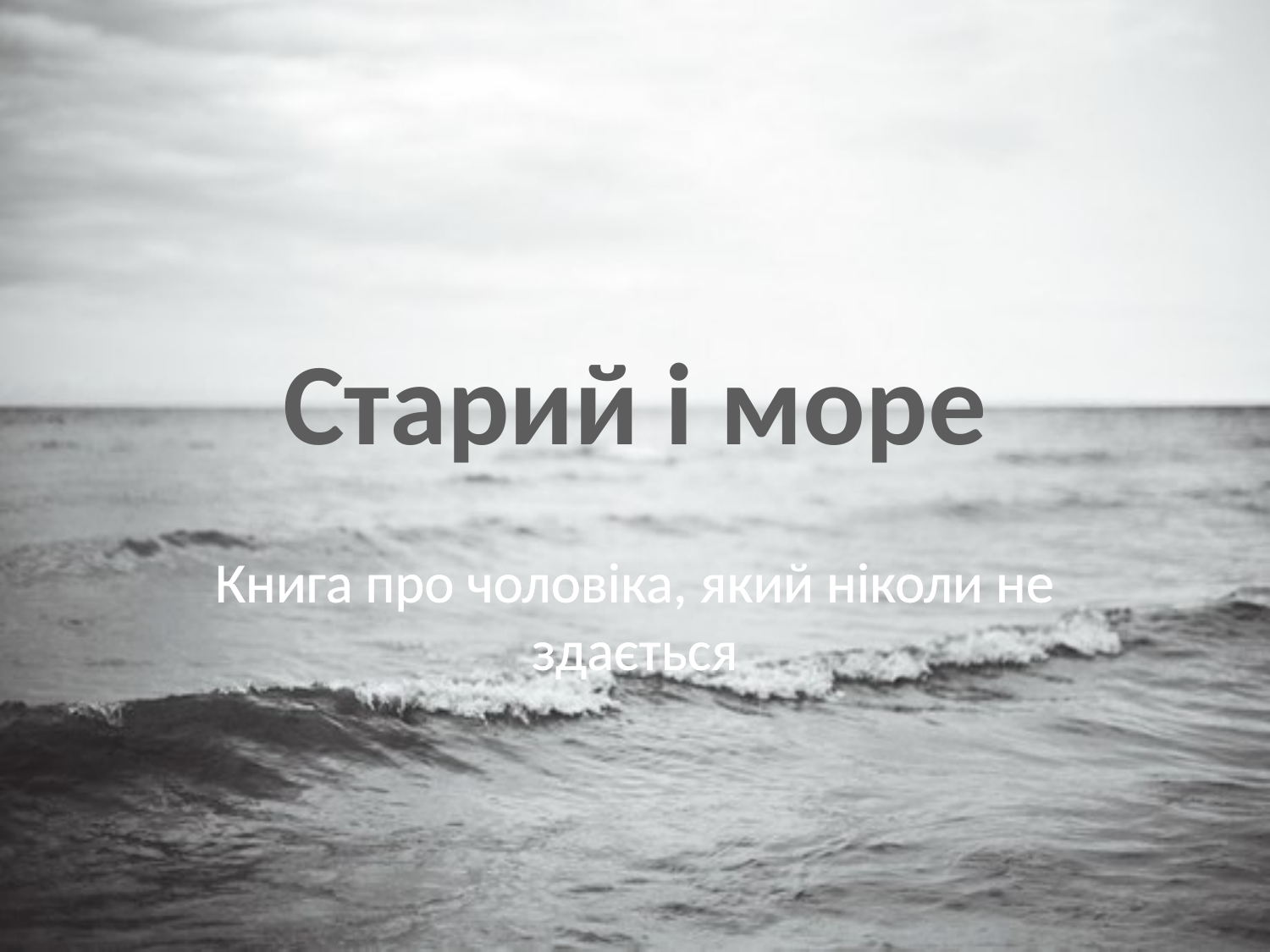

# Старий і море
Книга про чоловіка, який ніколи не здається